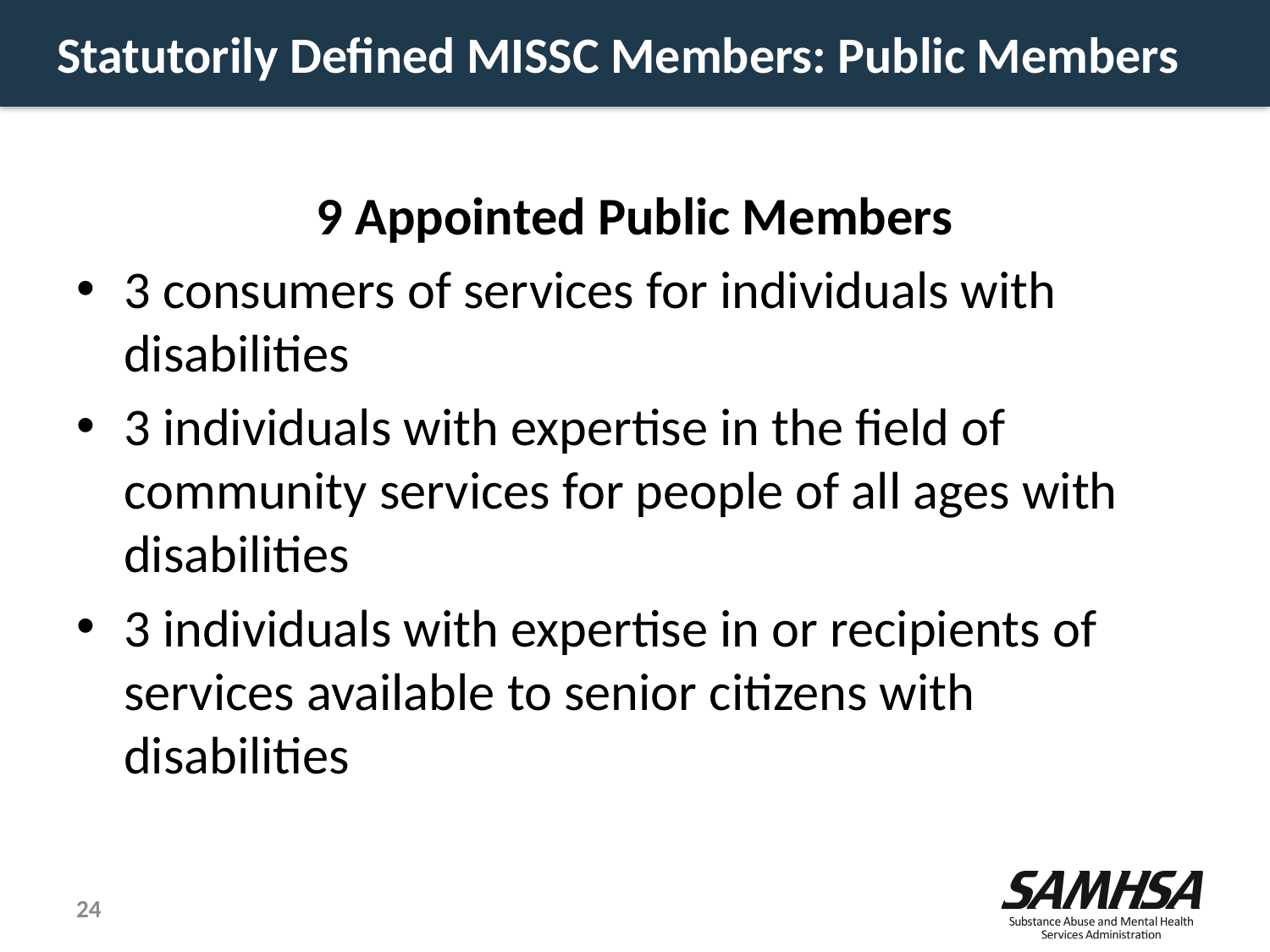

# Statutorily Defined MISSC Members: Public Members
9 Appointed Public Members
3 consumers of services for individuals with disabilities
3 individuals with expertise in the field of community services for people of all ages with disabilities
3 individuals with expertise in or recipients of services available to senior citizens with disabilities

24